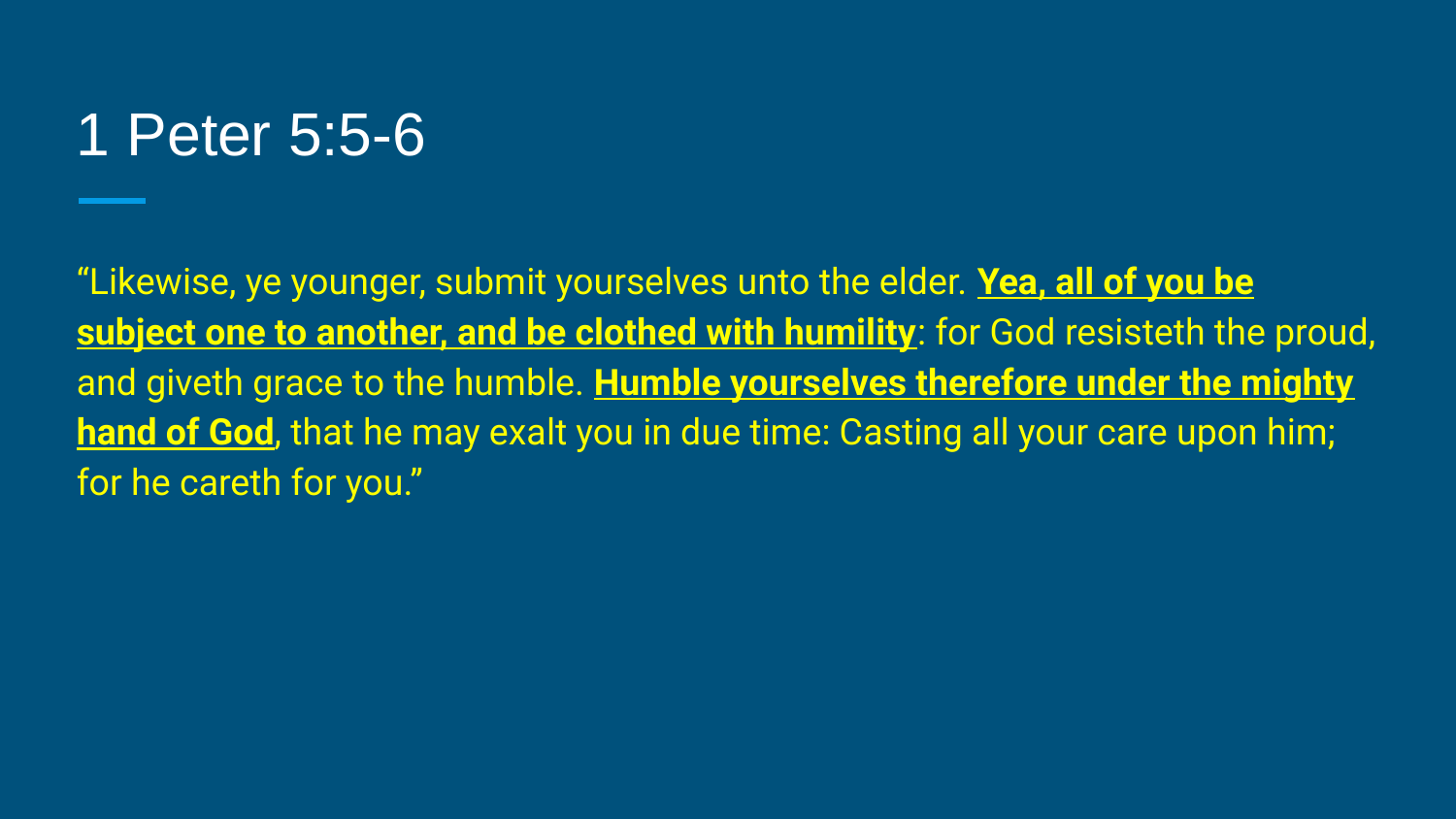

# 1 Peter 5:5-6
“Likewise, ye younger, submit yourselves unto the elder. Yea, all of you be subject one to another, and be clothed with humility: for God resisteth the proud, and giveth grace to the humble. Humble yourselves therefore under the mighty hand of God, that he may exalt you in due time: Casting all your care upon him; for he careth for you.”